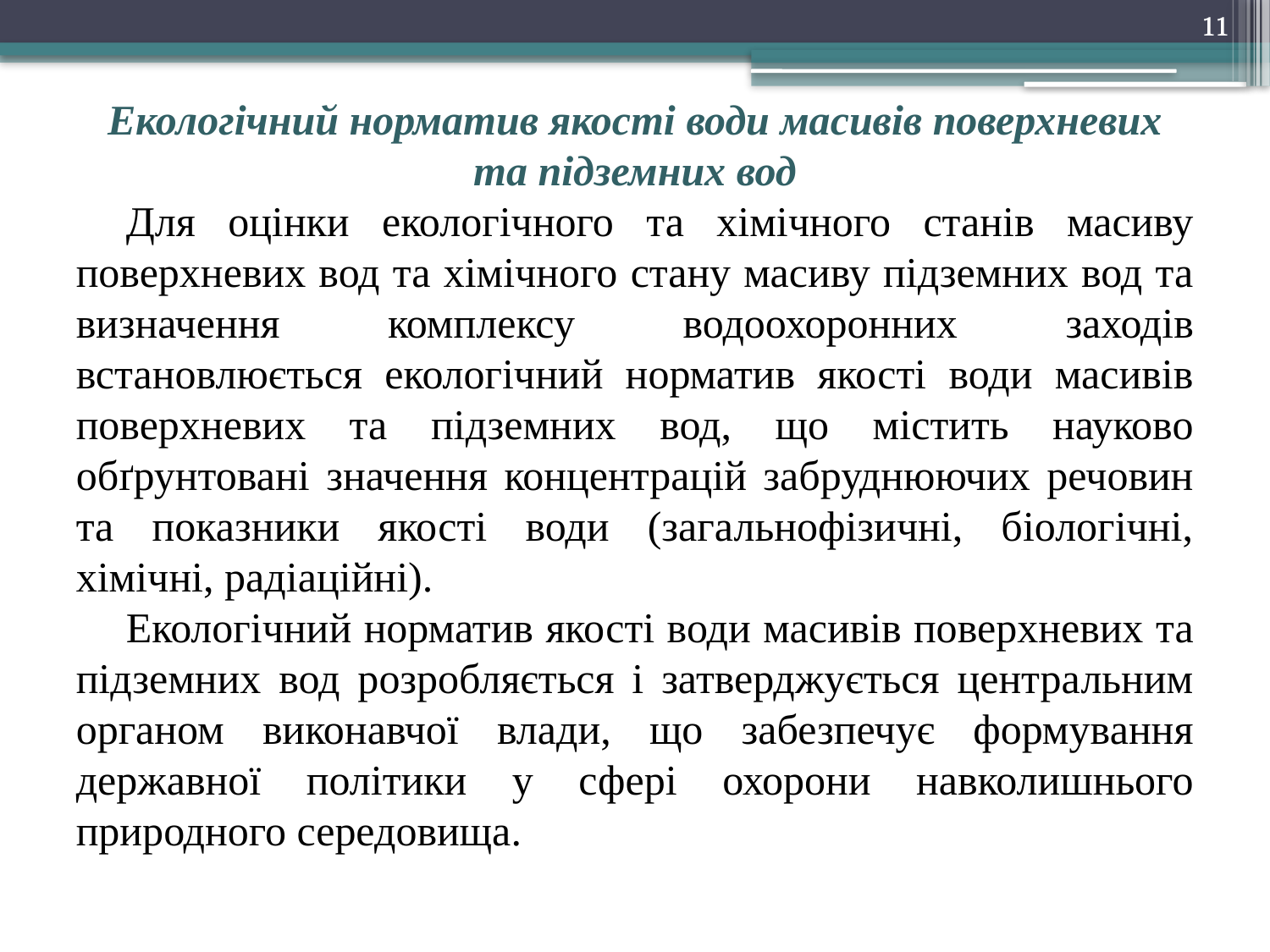

11
Екологічний норматив якості води масивів поверхневих та підземних вод
Для оцінки екологічного та хімічного станів масиву поверхневих вод та хімічного стану масиву підземних вод та визначення комплексу водоохоронних заходів встановлюється екологічний норматив якості води масивів поверхневих та підземних вод, що містить науково обґрунтовані значення концентрацій забруднюючих речовин та показники якості води (загальнофізичні, біологічні, хімічні, радіаційні).
Екологічний норматив якості води масивів поверхневих та підземних вод розробляється і затверджується центральним органом виконавчої влади, що забезпечує формування державної політики у сфері охорони навколишнього природного середовища.